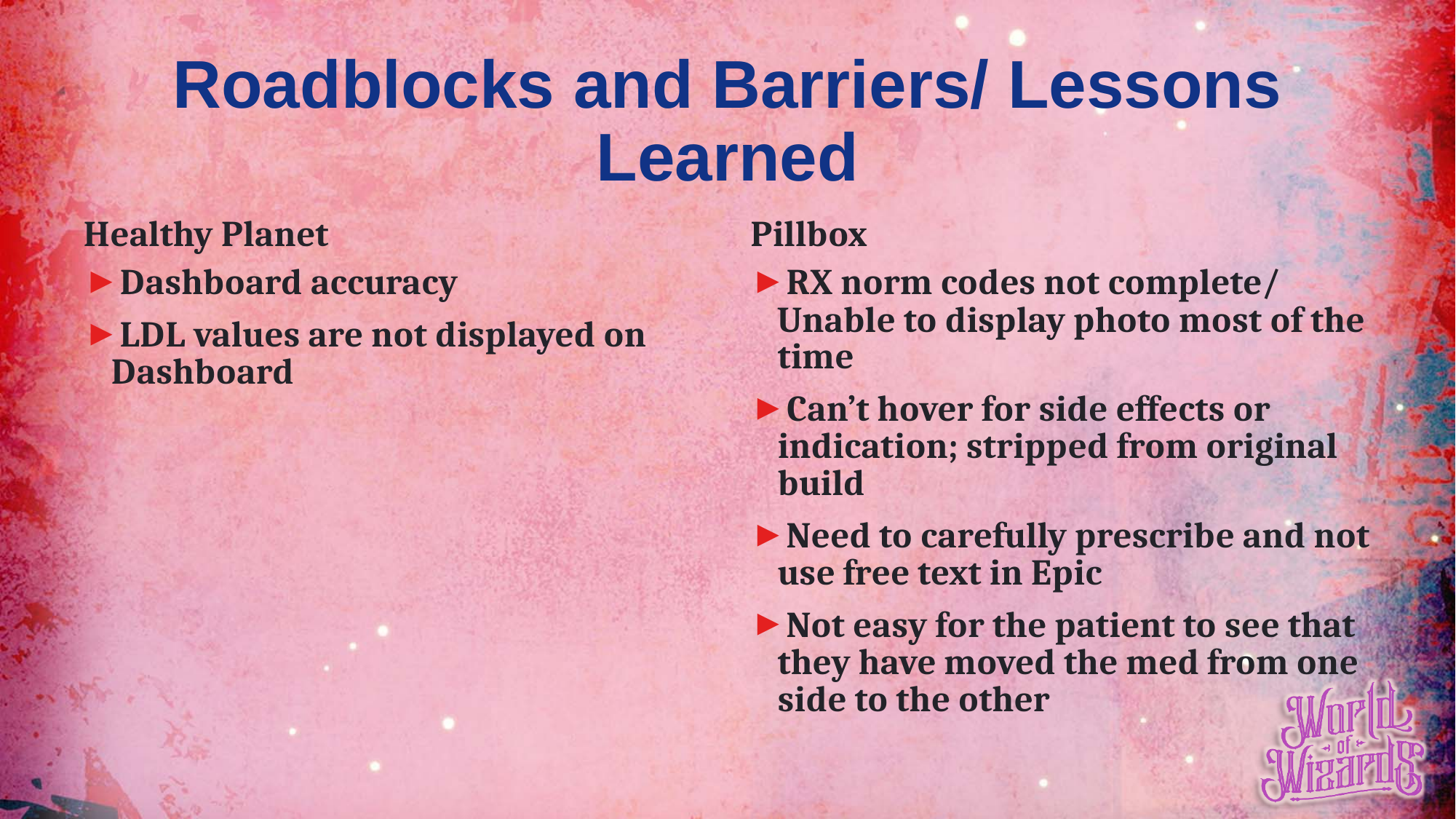

# Roadblocks and Barriers/ Lessons Learned
Healthy Planet
Pillbox
Dashboard accuracy
LDL values are not displayed on Dashboard

RX norm codes not complete/ Unable to display photo most of the time
Can’t hover for side effects or indication; stripped from original build
Need to carefully prescribe and not use free text in Epic
Not easy for the patient to see that they have moved the med from one side to the other